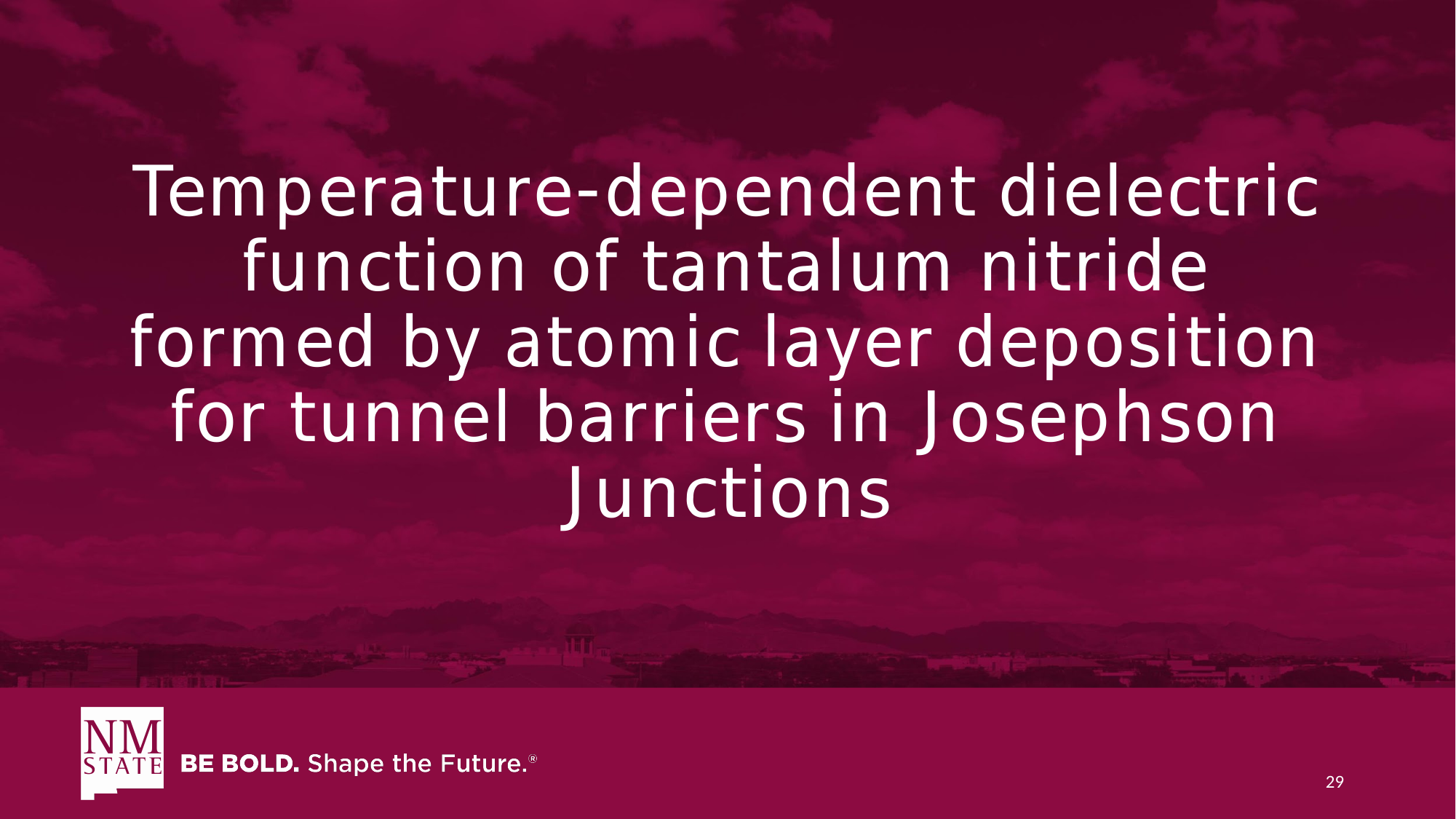

# Temperature-dependent dielectric function of tantalum nitride formed by atomic layer deposition for tunnel barriers in Josephson Junctions
29